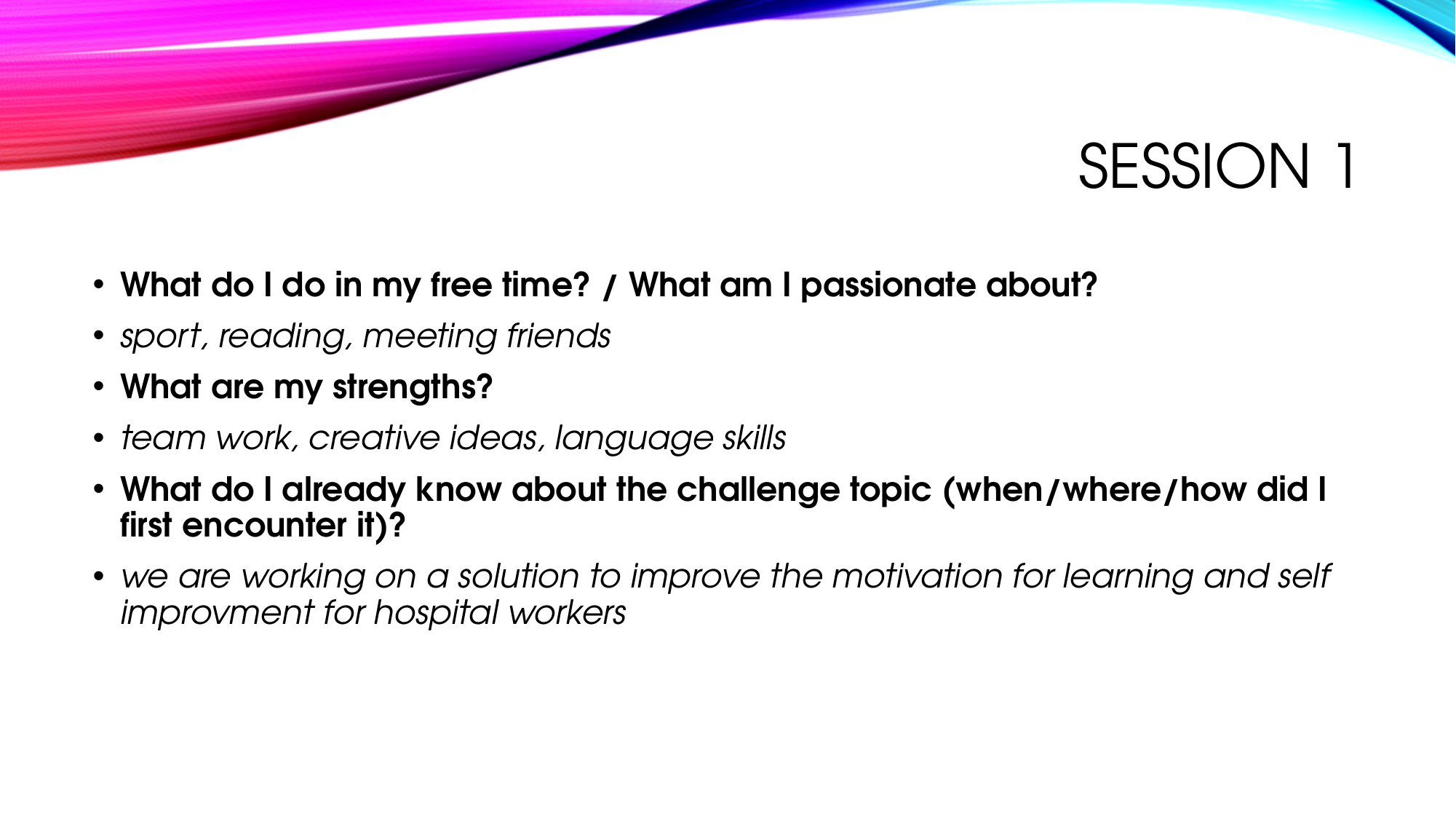

# Session 1
What do I do in my free time? / What am I passionate about?
sport, reading, meeting friends
What are my strengths?
team work, creative ideas, language skills
What do I already know about the challenge topic (when/where/how did I first encounter it)?
we are working on a solution to improve the motivation for learning and self improvment for hospital workers